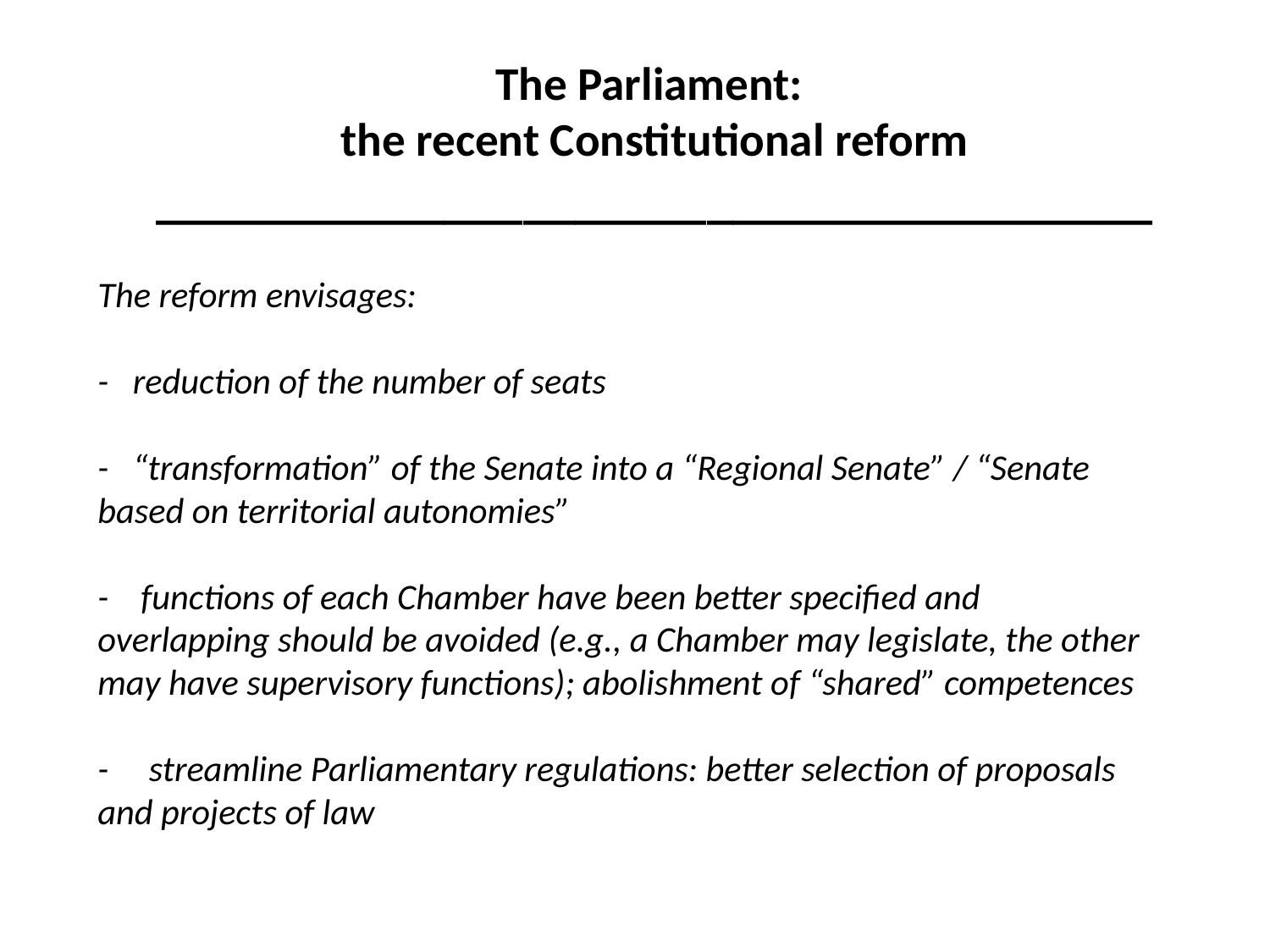

The Parliament:
the recent Constitutional reform
______________________________________
# The reform envisages: -   reduction of the number of seats -   “transformation” of the Senate into a “Regional Senate” / “Senate based on territorial autonomies” -    functions of each Chamber have been better specified and overlapping should be avoided (e.g., a Chamber may legislate, the other may have supervisory functions); abolishment of “shared” competences -     streamline Parliamentary regulations: better selection of proposals and projects of law